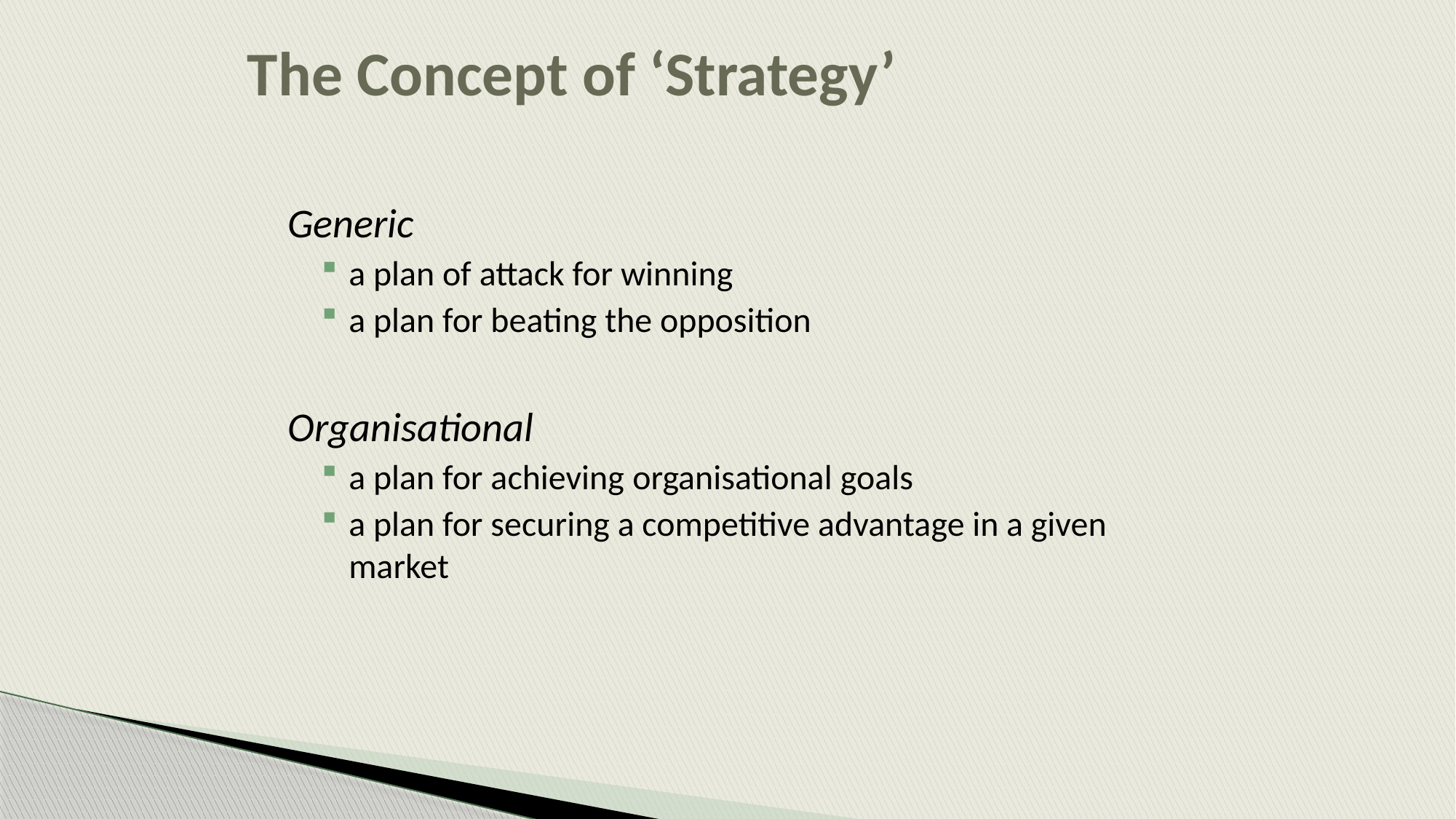

# The Concept of ‘Strategy’
Generic
a plan of attack for winning
a plan for beating the opposition

Organisational
a plan for achieving organisational goals
a plan for securing a competitive advantage in a given market